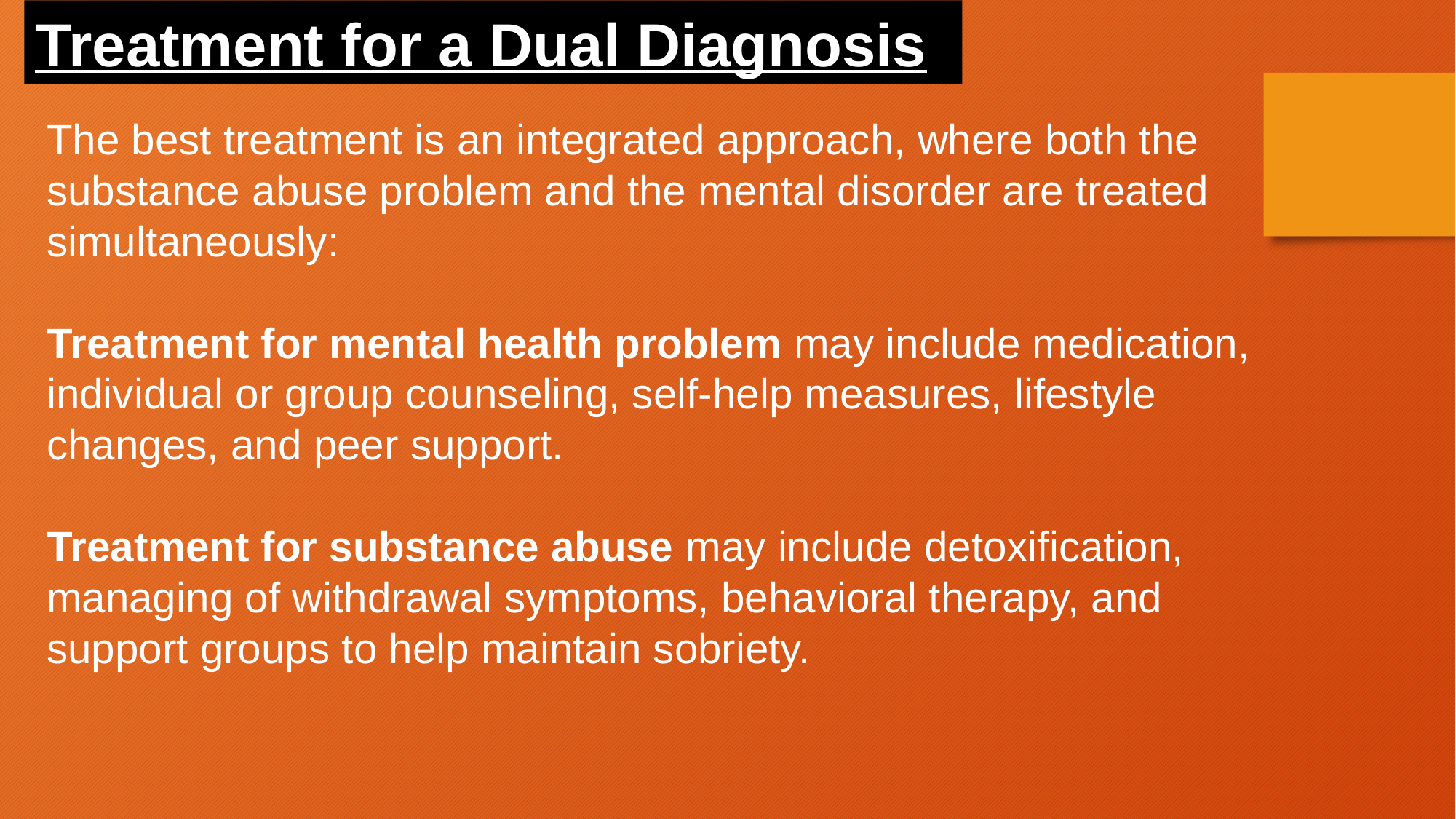

Treatment for a Dual Diagnosis
The best treatment is an integrated approach, where both the substance abuse problem and the mental disorder are treated simultaneously:

Treatment for mental health problem may include medication, individual or group counseling, self-help measures, lifestyle changes, and peer support.

Treatment for substance abuse may include detoxification, managing of withdrawal symptoms, behavioral therapy, and support groups to help maintain sobriety.